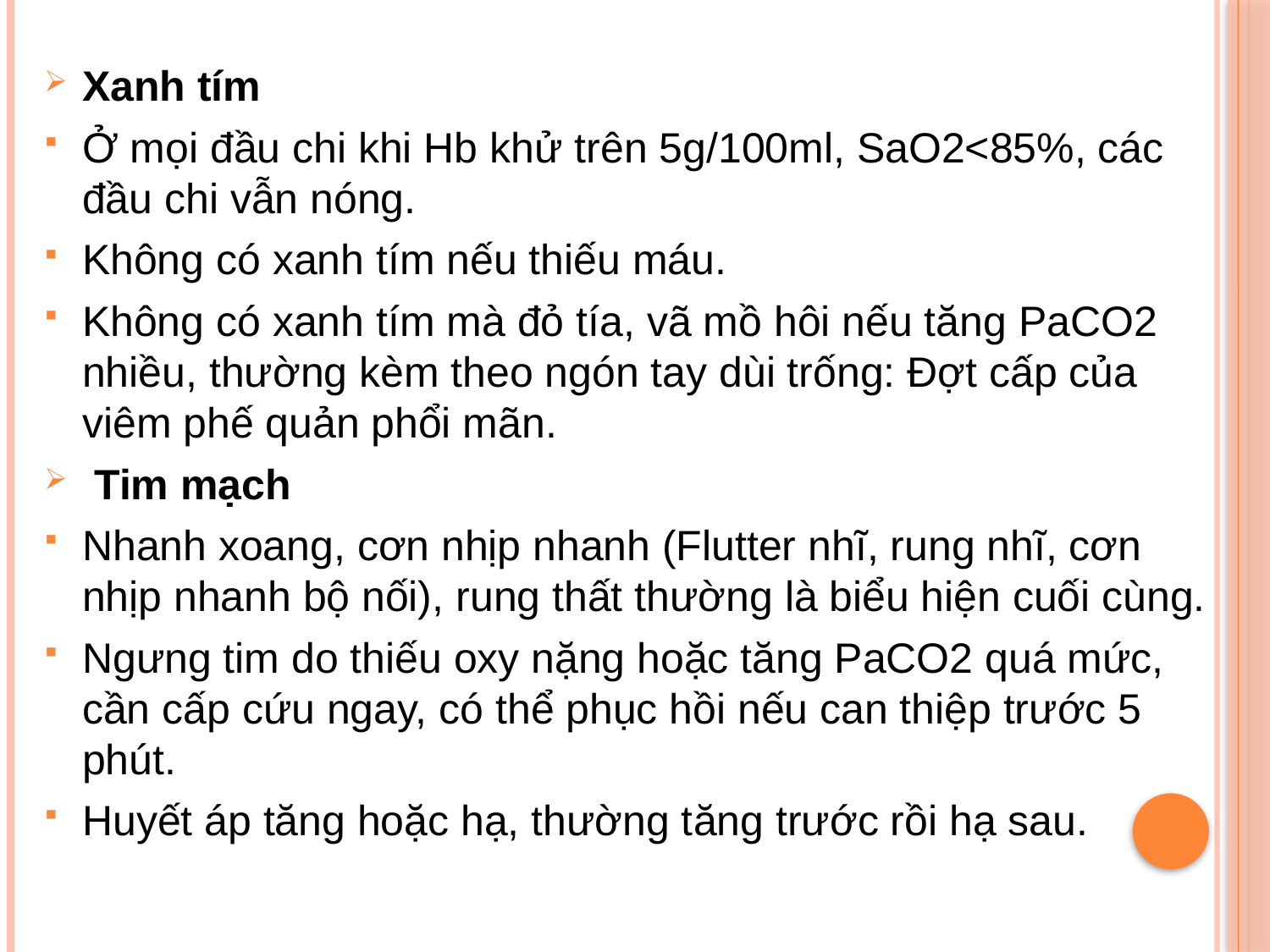

Xanh tím
Ở mọi đầu chi khi Hb khử trên 5g/100ml, SaO2<85%, các đầu chi vẫn nóng.
Không có xanh tím nếu thiếu máu.
Không có xanh tím mà đỏ tía, vã mồ hôi nếu tăng PaCO2 nhiều, thường kèm theo ngón tay dùi trống: Đợt cấp của viêm phế quản phổi mãn.
 Tim mạch
Nhanh xoang, cơn nhịp nhanh (Flutter nhĩ, rung nhĩ, cơn nhịp nhanh bộ nối), rung thất thường là biểu hiện cuối cùng.
Ngưng tim do thiếu oxy nặng hoặc tăng PaCO2 quá mức, cần cấp cứu ngay, có thể phục hồi nếu can thiệp trước 5 phút.
Huyết áp tăng hoặc hạ, thường tăng trước rồi hạ sau.